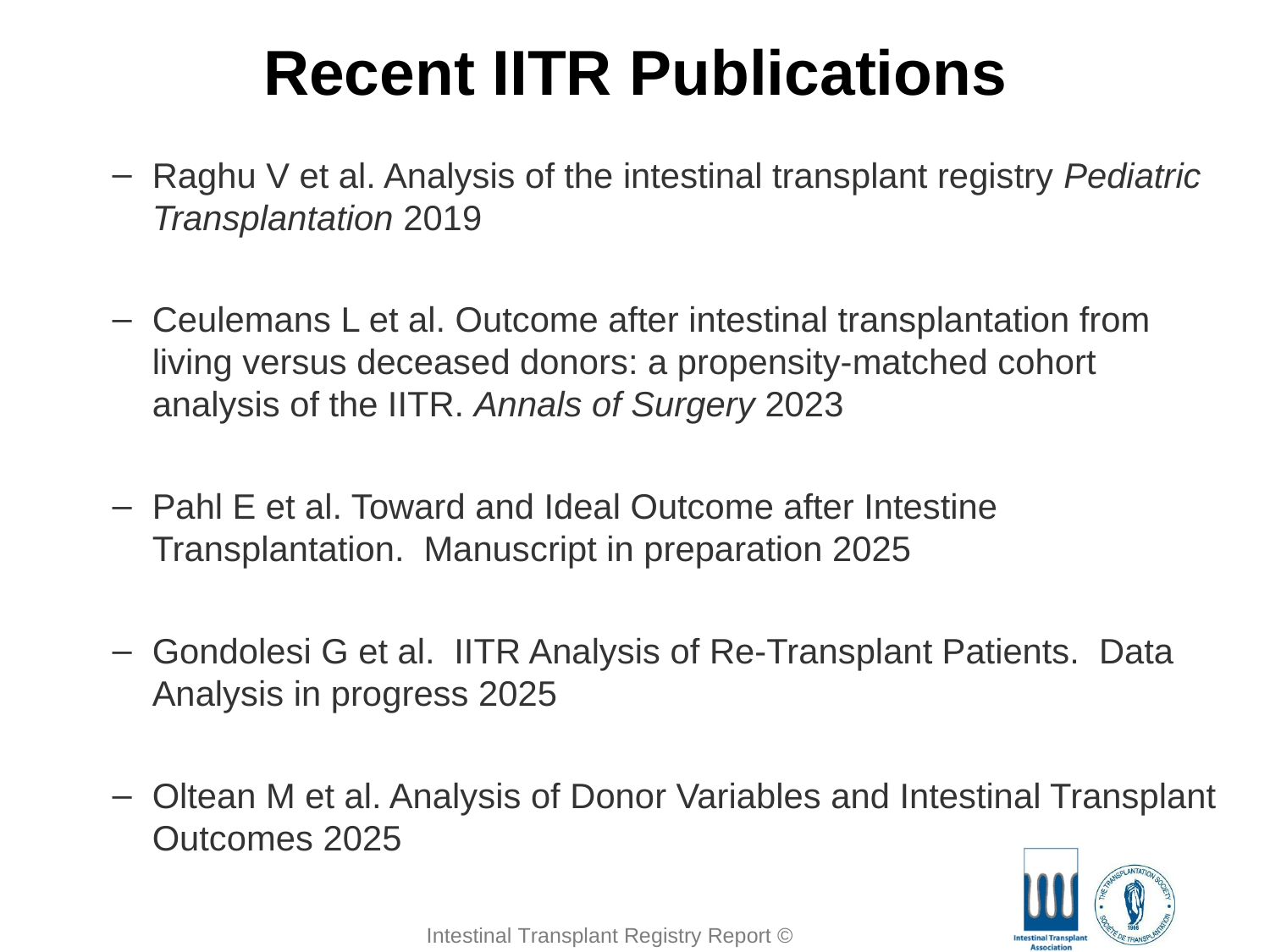

Recent IITR Publications

Raghu V et al. Analysis of the intestinal transplant registry Pediatric Transplantation 2019

Ceulemans L et al. Outcome after intestinal transplantation from living versus deceased donors: a propensity-matched cohort analysis of the IITR. Annals of Surgery 2023

Pahl E et al. Toward and Ideal Outcome after Intestine Transplantation.  Manuscript in preparation 2025

Gondolesi G et al.  IITR Analysis of Re-Transplant Patients.  Data Analysis in progress 2025

Oltean M et al. Analysis of Donor Variables and Intestinal Transplant Outcomes 2025

Intestinal Transplant Registry Report © 2018

Intestinal Transplant Registry Report © 2025